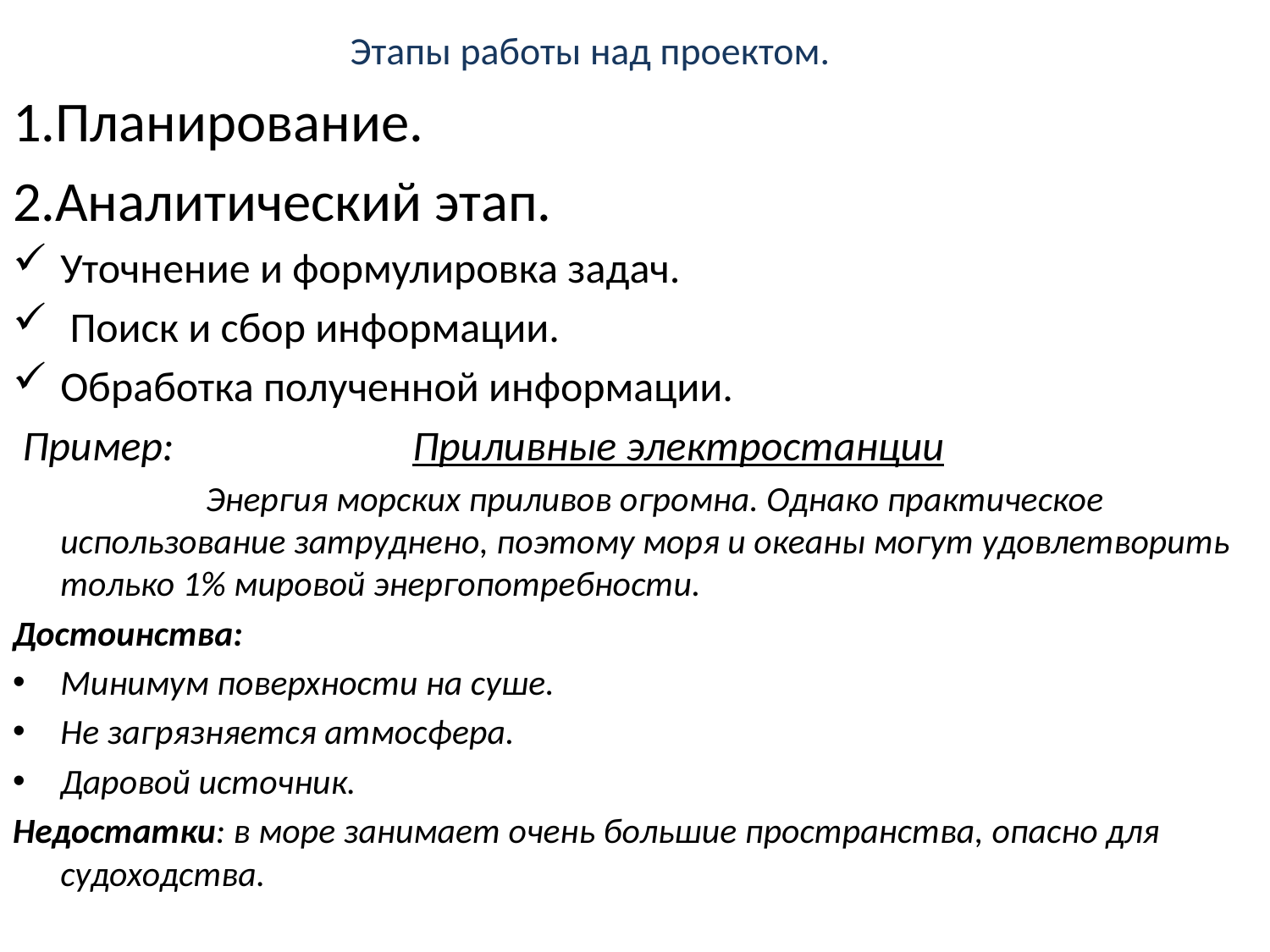

# Этапы работы над проектом.
1.Планирование.
2.Аналитический этап.
Уточнение и формулировка задач.
 Поиск и сбор информации.
Обработка полученной информации.
 Пример:                         Приливные электростанции
                        Энергия морских приливов огромна. Однако практическое использование затруднено, поэтому моря и океаны могут удовлетворить только 1% мировой энергопотребности.
Достоинства:
Минимум поверхности на суше.
Не загрязняется атмосфера.
Даровой источник.
Недостатки: в море занимает очень большие пространства, опасно для судоходства.